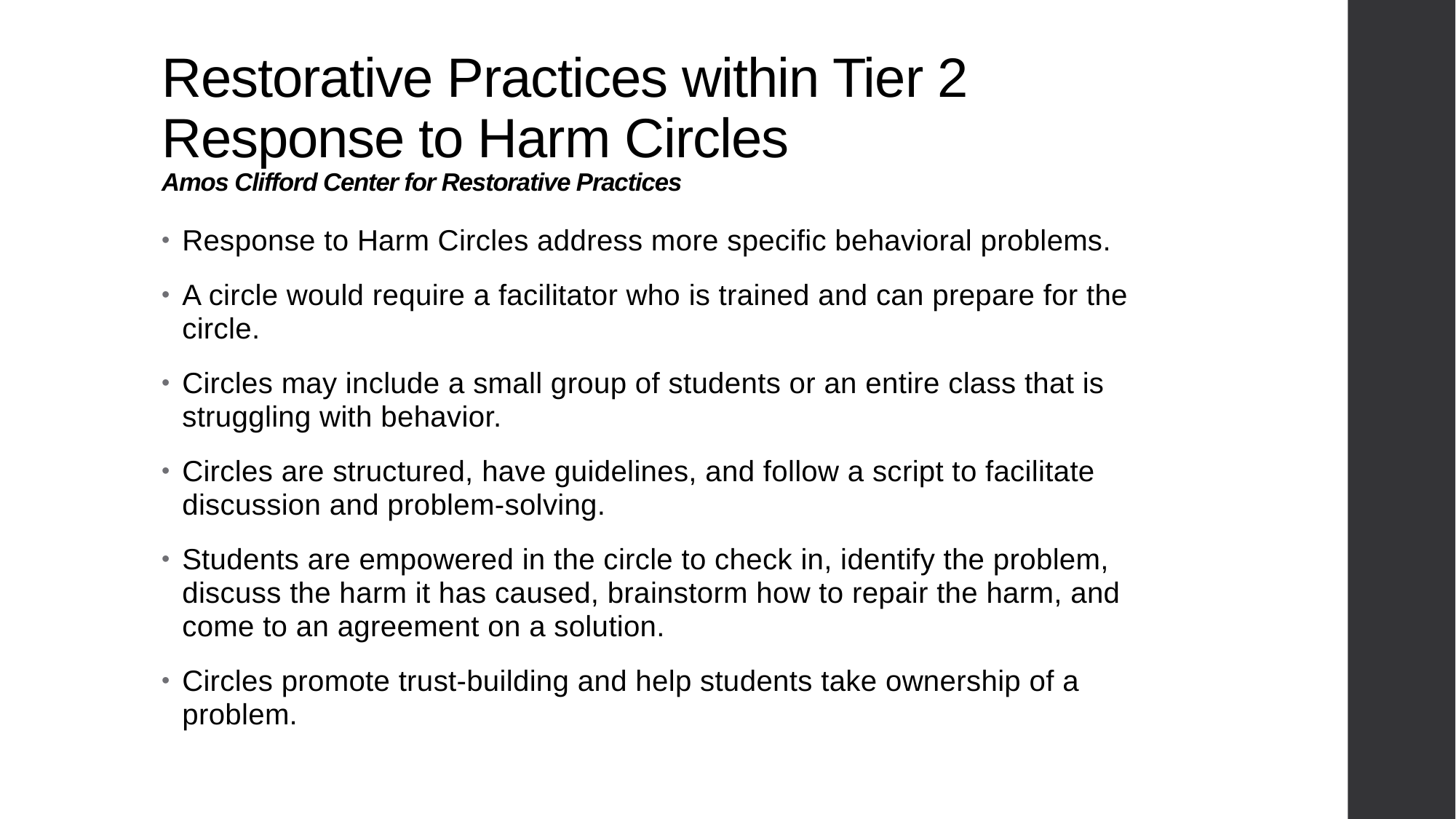

# Restorative Practices within Tier 2 Response to Harm Circles Amos Clifford Center for Restorative Practices
Response to Harm Circles address more specific behavioral problems.
A circle would require a facilitator who is trained and can prepare for the circle.
Circles may include a small group of students or an entire class that is struggling with behavior.
Circles are structured, have guidelines, and follow a script to facilitate discussion and problem-solving.
Students are empowered in the circle to check in, identify the problem, discuss the harm it has caused, brainstorm how to repair the harm, and come to an agreement on a solution.
Circles promote trust-building and help students take ownership of a problem.